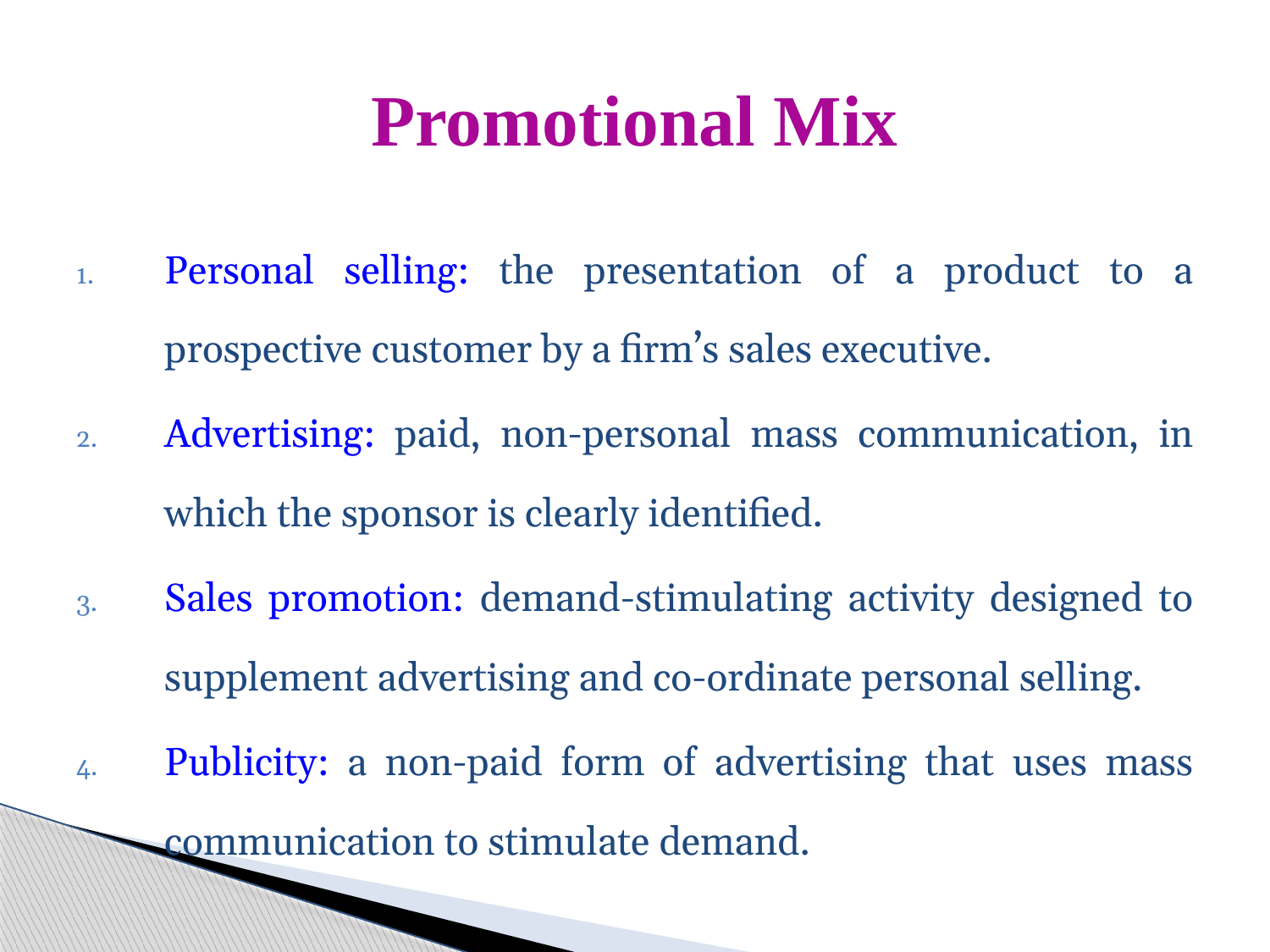

# Promotional Mix
Personal selling: the presentation of a product to a prospective customer by a firm’s sales executive.
Advertising: paid, non-personal mass communication, in which the sponsor is clearly identified.
Sales promotion: demand-stimulating activity designed to supplement advertising and co-ordinate personal selling.
Publicity: a non-paid form of advertising that uses mass communication to stimulate demand.